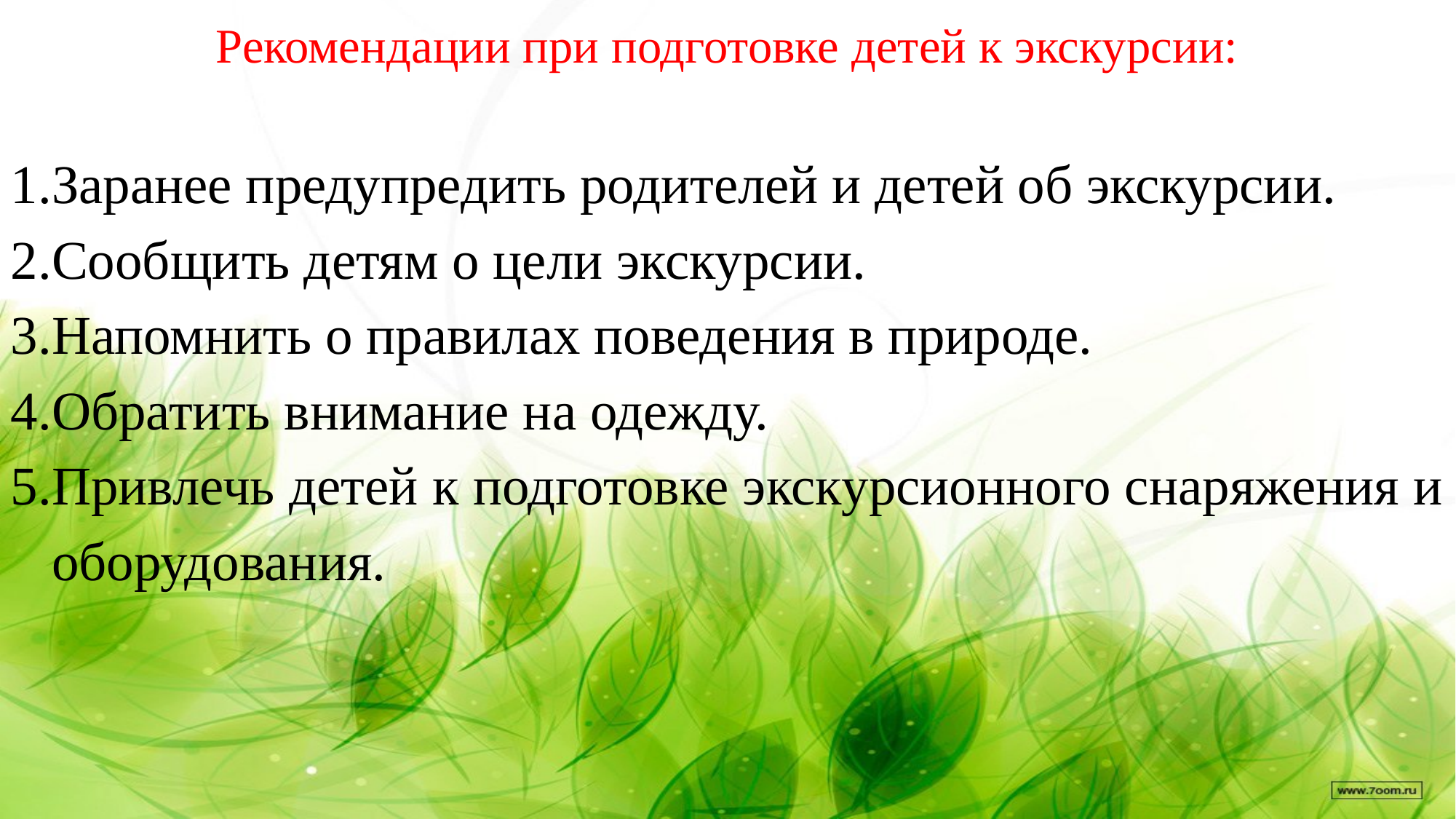

Рекомендации при подготовке детей к экскурсии:

Заранее предупредить родителей и детей об экскурсии.
Сообщить детям о цели экскурсии.
Напомнить о правилах поведения в природе.
Обратить внимание на одежду.
Привлечь детей к подготовке экскурсионного снаряжения и оборудования.